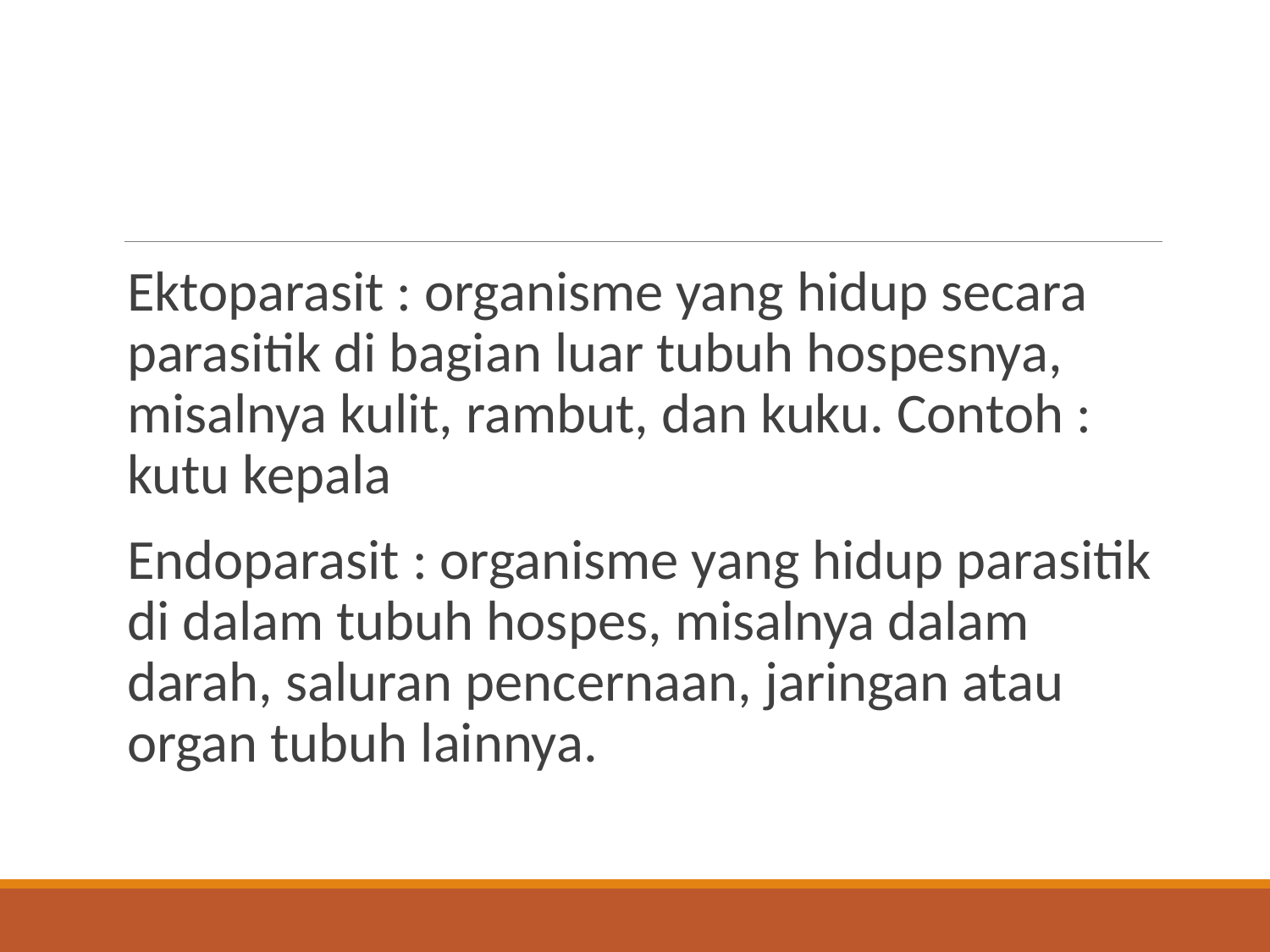

#
Ektoparasit : organisme yang hidup secara parasitik di bagian luar tubuh hospesnya, misalnya kulit, rambut, dan kuku. Contoh : kutu kepala
Endoparasit : organisme yang hidup parasitik di dalam tubuh hospes, misalnya dalam darah, saluran pencernaan, jaringan atau organ tubuh lainnya.